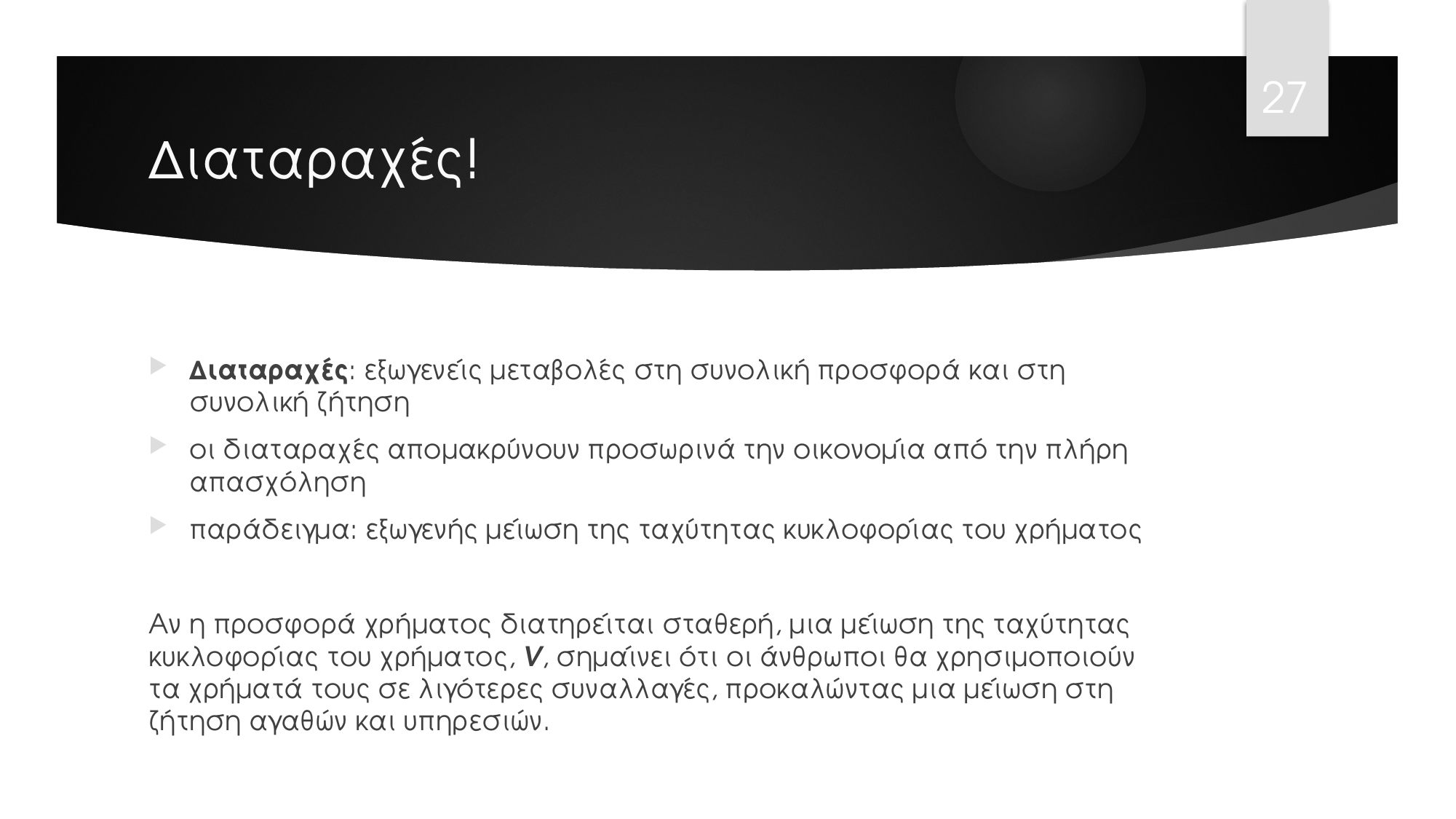

27
# Διαταραχές!
Διαταραχές: εξωγενείς μεταβολές στη συνολική προσφορά και στη συνολική ζήτηση
οι διαταραχές απομακρύνουν προσωρινά την οικονομία από την πλήρη απασχόληση
παράδειγμα: εξωγενής μείωση της ταχύτητας κυκλοφορίας του χρήματος

Αν η προσφορά χρήματος διατηρείται σταθερή, μια μείωση της ταχύτητας κυκλοφορίας του χρήματος, V, σημαίνει ότι οι άνθρωποι θα χρησιμοποιούν τα χρήματά τους σε λιγότερες συναλλαγές, προκαλώντας μια μείωση στη ζήτηση αγαθών και υπηρεσιών.